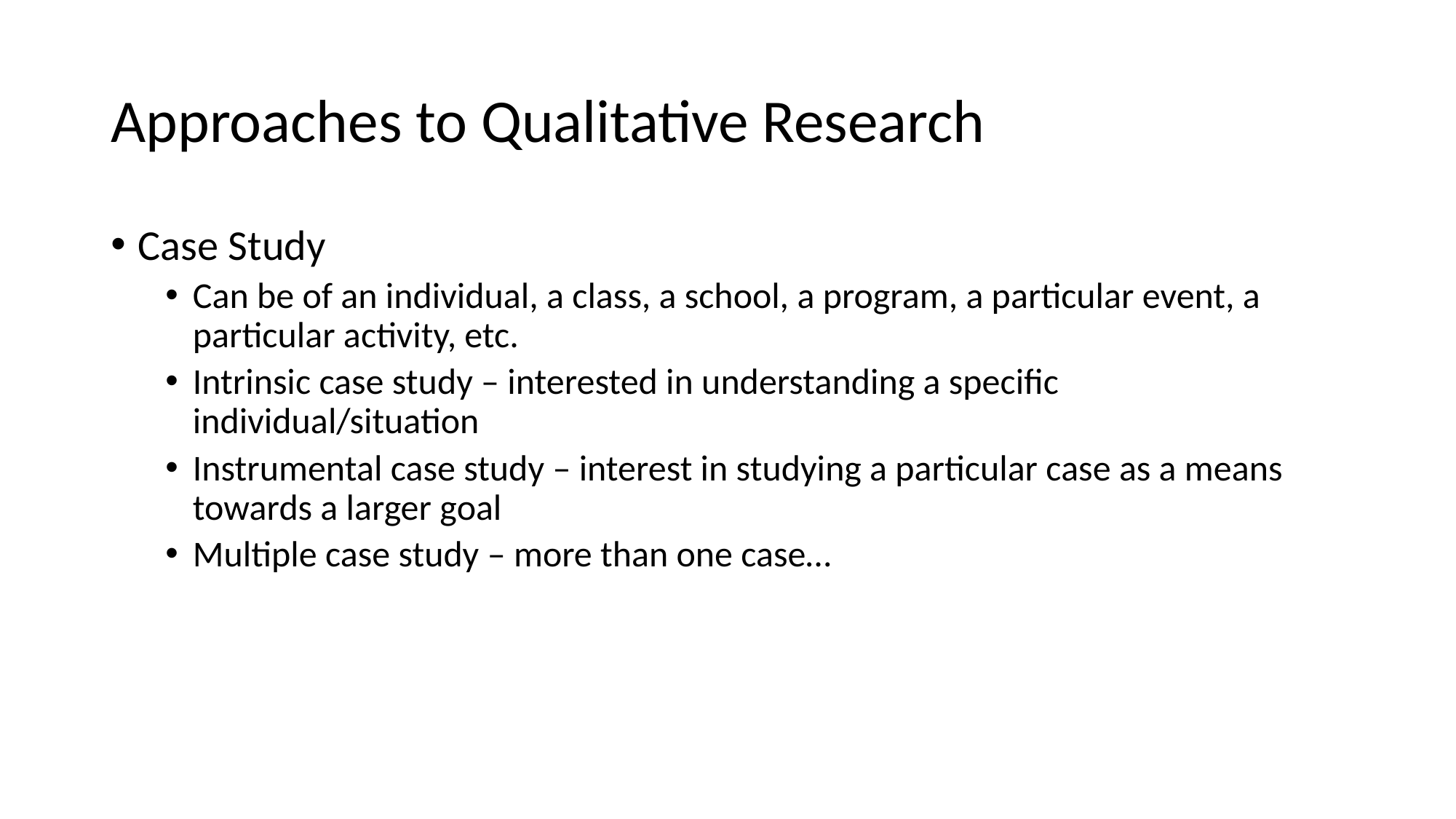

# Approaches to Qualitative Research
Case Study
Can be of an individual, a class, a school, a program, a particular event, a particular activity, etc.
Intrinsic case study – interested in understanding a specific individual/situation
Instrumental case study – interest in studying a particular case as a means towards a larger goal
Multiple case study – more than one case…